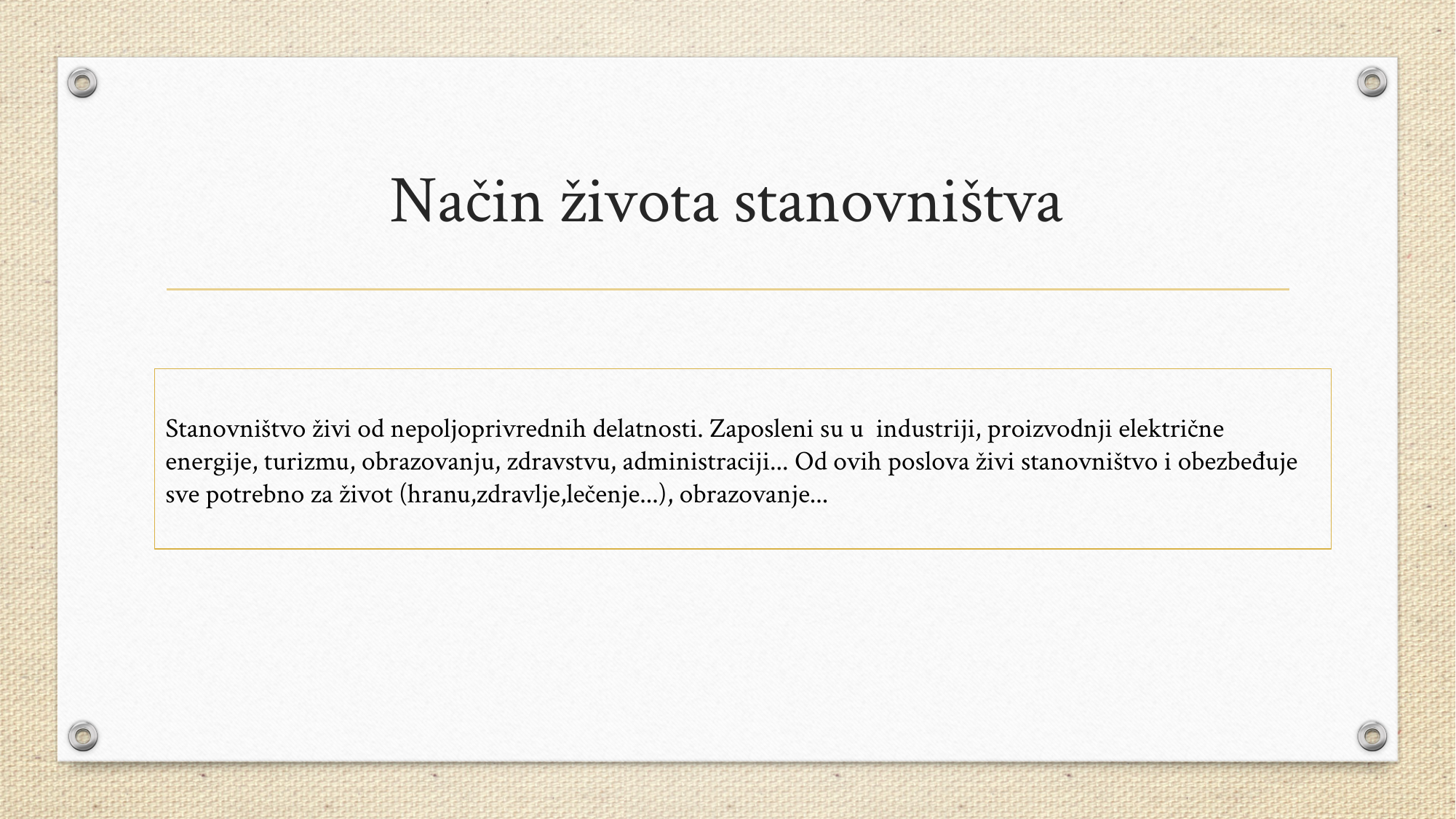

# Način života stanovništva
Stanovništvo živi od nepoljoprivrednih delatnosti. Zaposleni su u  industriji, proizvodnji električne energije, turizmu, obrazovanju, zdravstvu, administraciji... Od ovih poslova živi stanovništvo i obezbeđuje sve potrebno za život (hranu,zdravlje,lečenje...), obrazovanje...